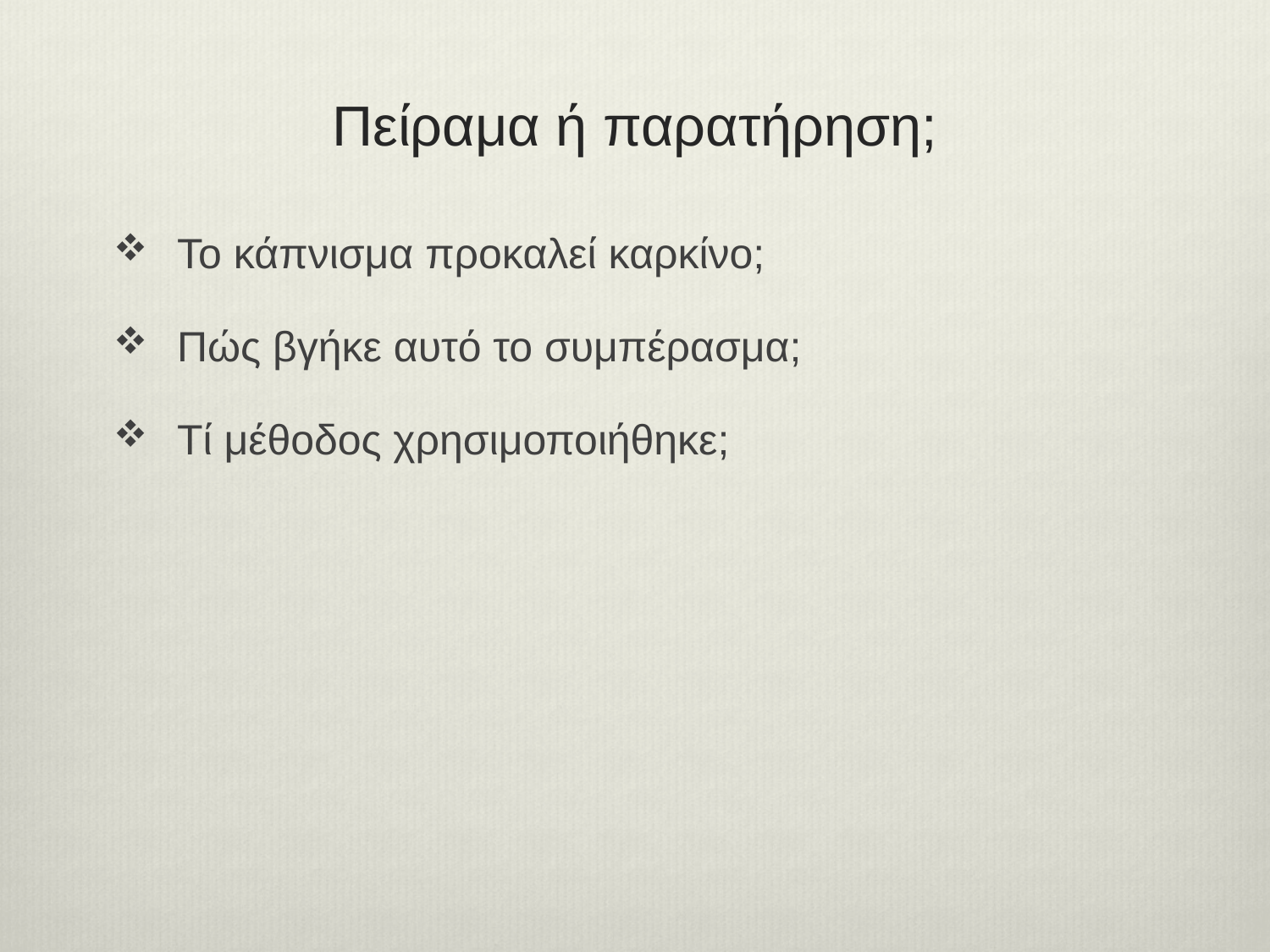

# Πείραμα ή παρατήρηση;
Το κάπνισμα προκαλεί καρκίνο;
Πώς βγήκε αυτό το συμπέρασμα;
Τί μέθοδος χρησιμοποιήθηκε;